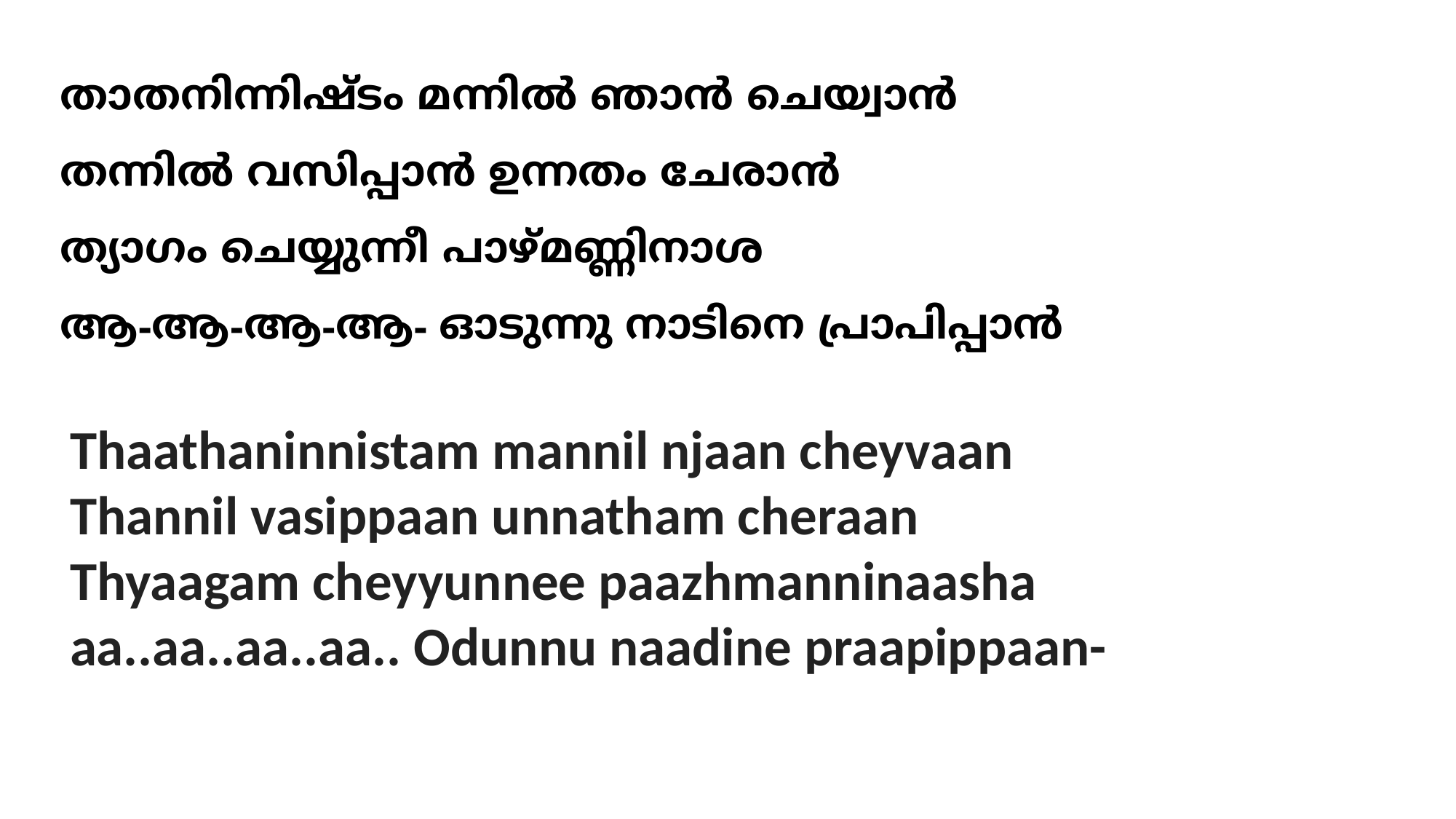

# താതനിന്നിഷ്ടം മന്നില്‍ ഞാന്‍ ചെയ്വാന്‍ തന്നില്‍ വസിപ്പാന്‍ ഉന്നതം ചേരാന്‍ ത്യാഗം ചെയ്യുന്നീ പാഴ്മണ്ണിനാശ ആ-ആ-ആ-ആ- ഓടുന്നു നാടിനെ പ്രാപിപ്പാന്‍

Thaathaninnistam mannil njaan cheyvaan
Thannil vasippaan unnatham cheraan
Thyaagam cheyyunnee paazhmanninaasha aa..aa..aa..aa.. Odunnu naadine praapippaan-